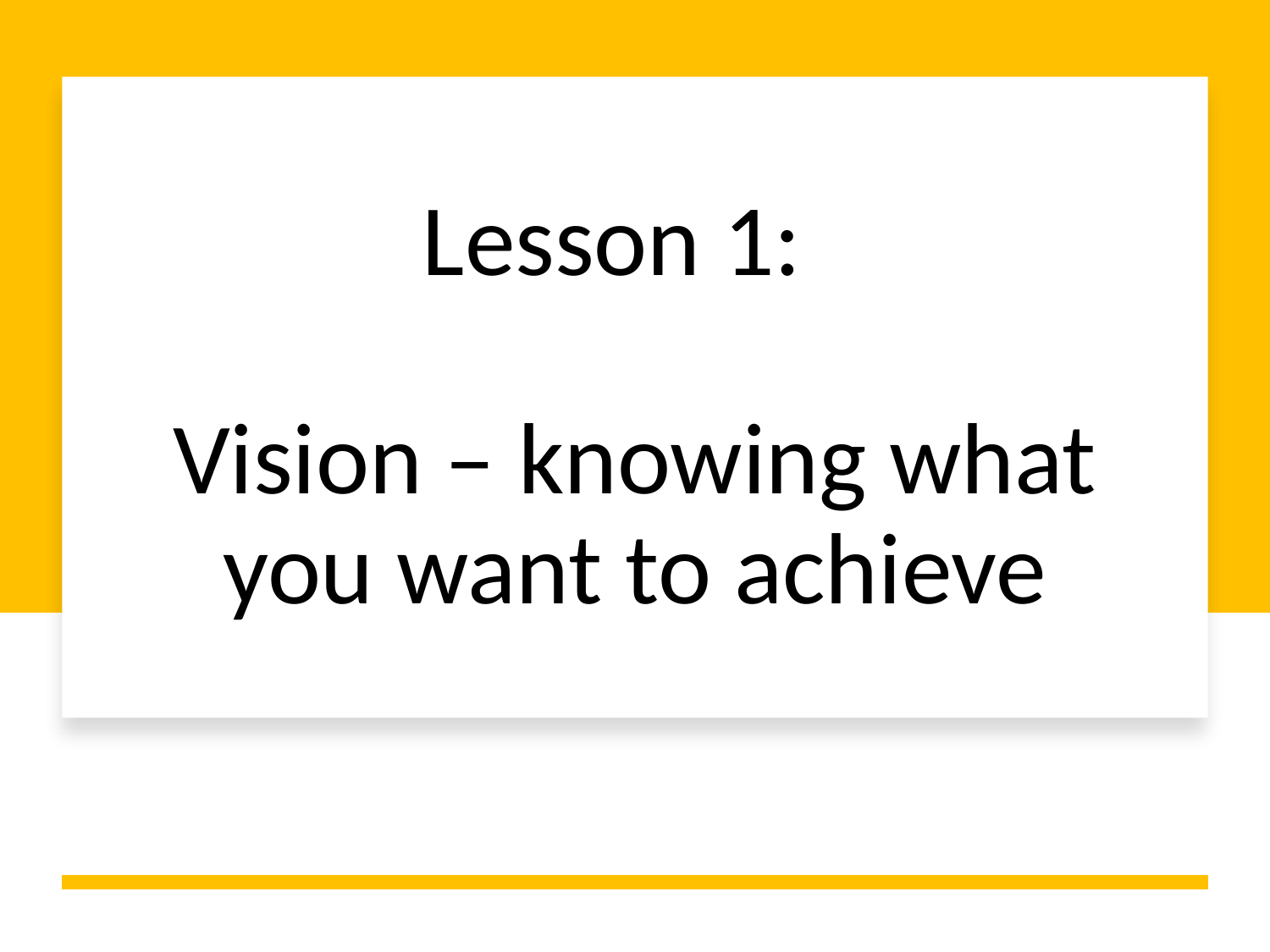

# Lesson 1: Vision – knowing what you want to achieve